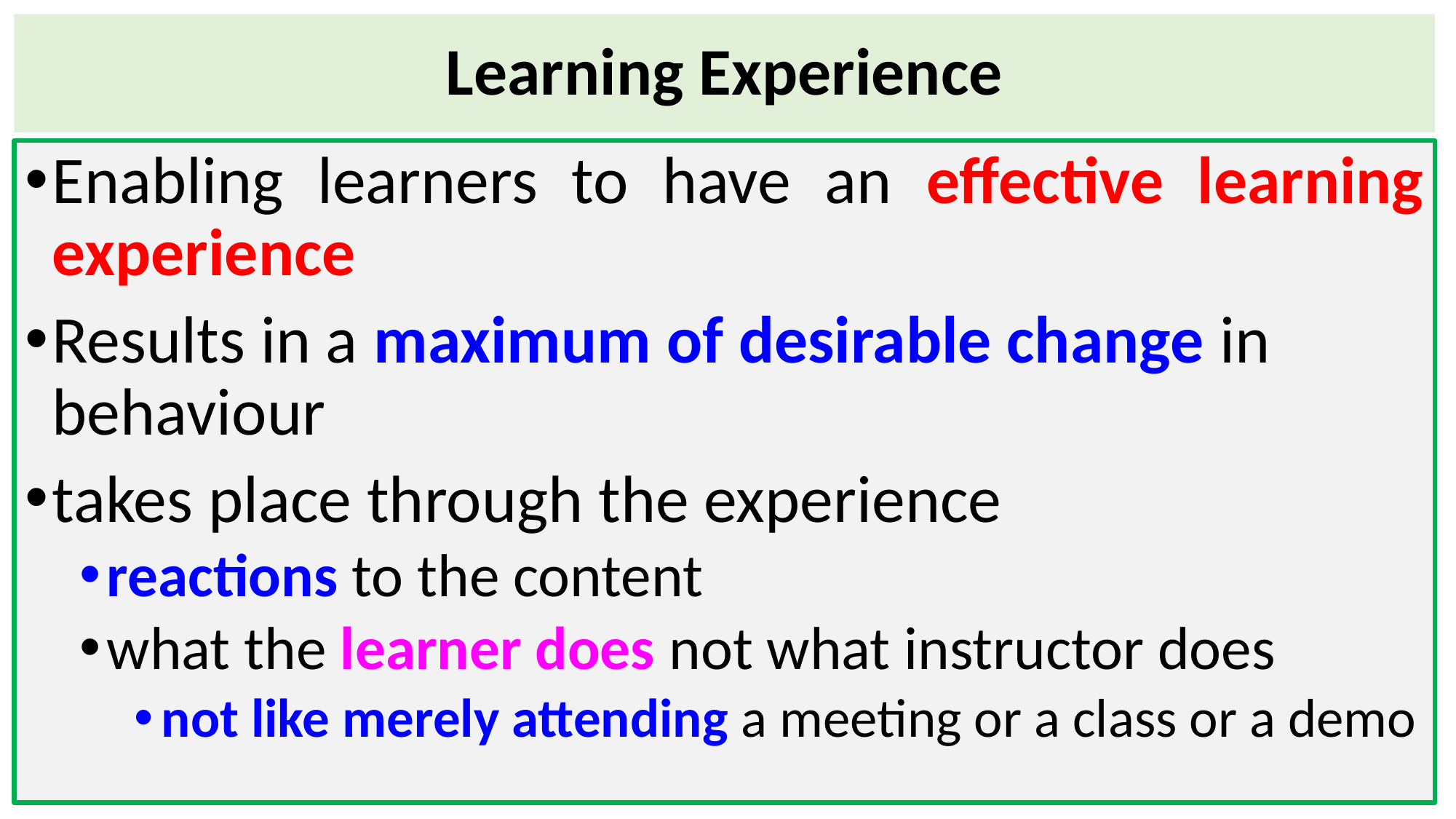

# Learning Experience
Enabling learners to have an effective learning experience
Results in a maximum of desirable change in behaviour
takes place through the experience
reactions to the content
what the learner does not what instructor does
not like merely attending a meeting or a class or a demo